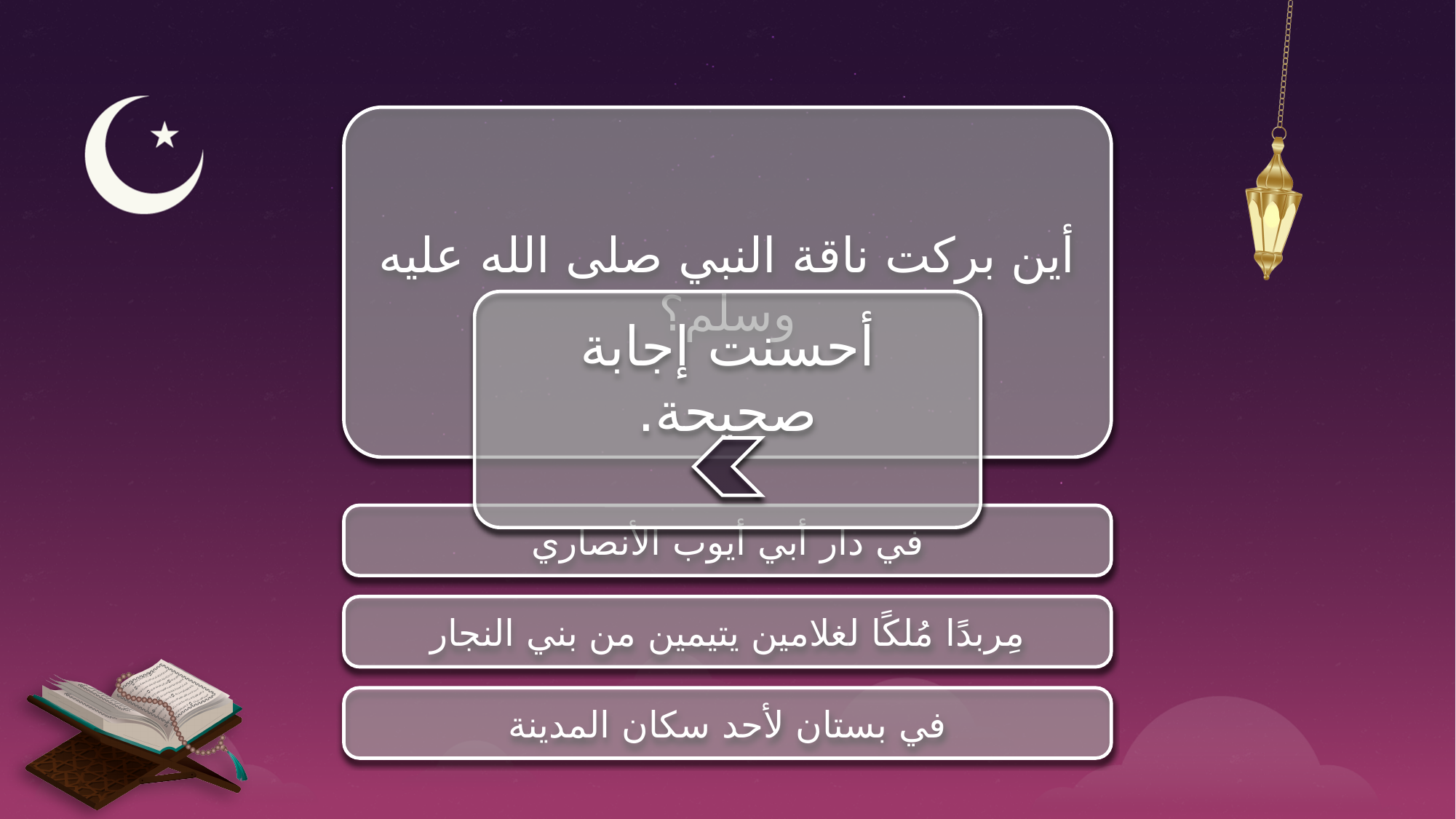

أين بركت ناقة النبي صلى الله عليه وسلم؟
أحسنت إجابة صحيحة.

في دار أبي أيوب الأنصاري
مِربدًا مُلكًا لغلامين يتيمين من بني النجار
في بستان لأحد سكان المدينة